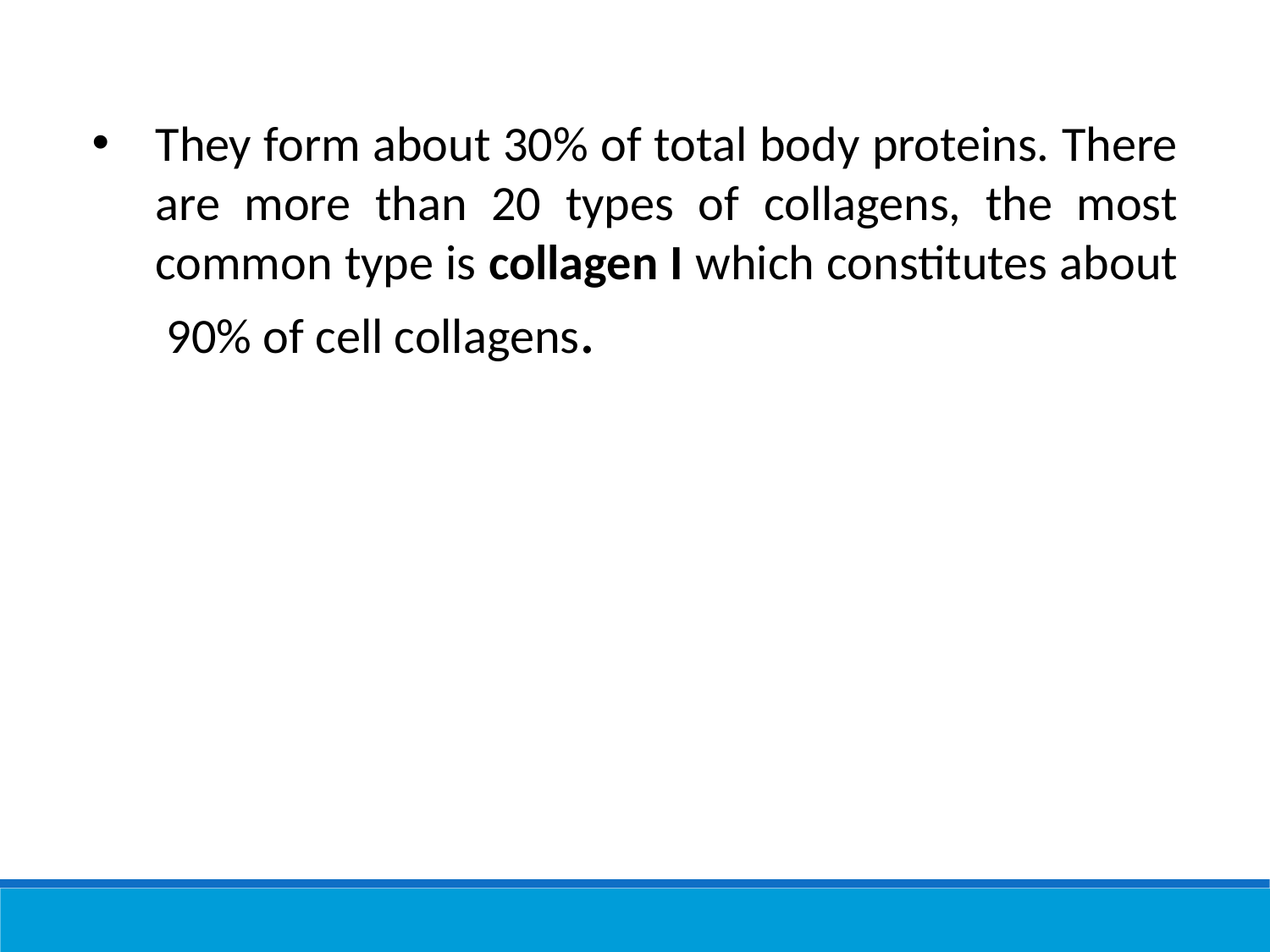

They form about 30% of total body proteins. There are more than 20 types of collagens, the most common type is collagen I which constitutes about  90% of cell collagens.